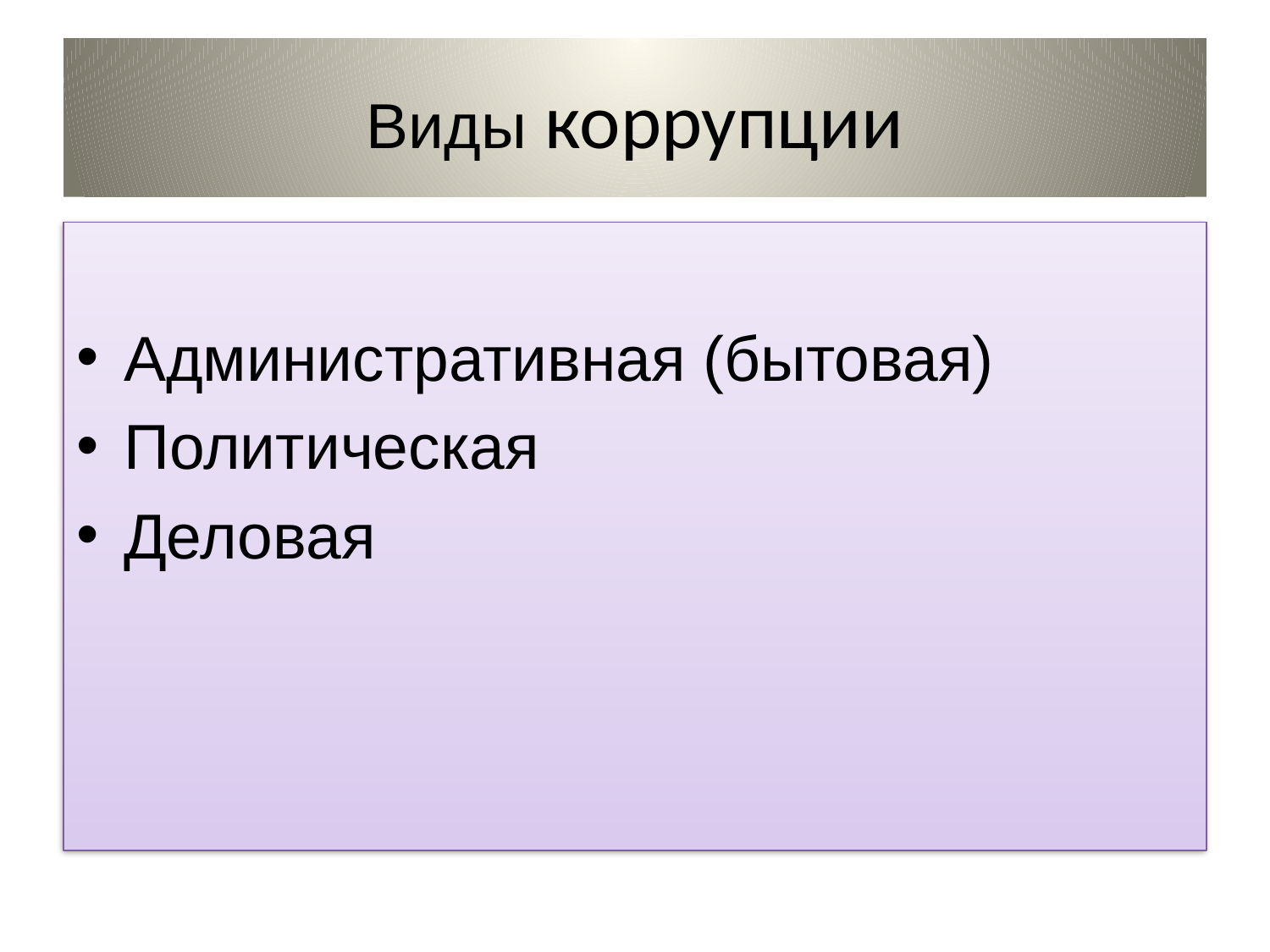

# Виды коррупции

Административная (бытовая)
Политическая
Деловая